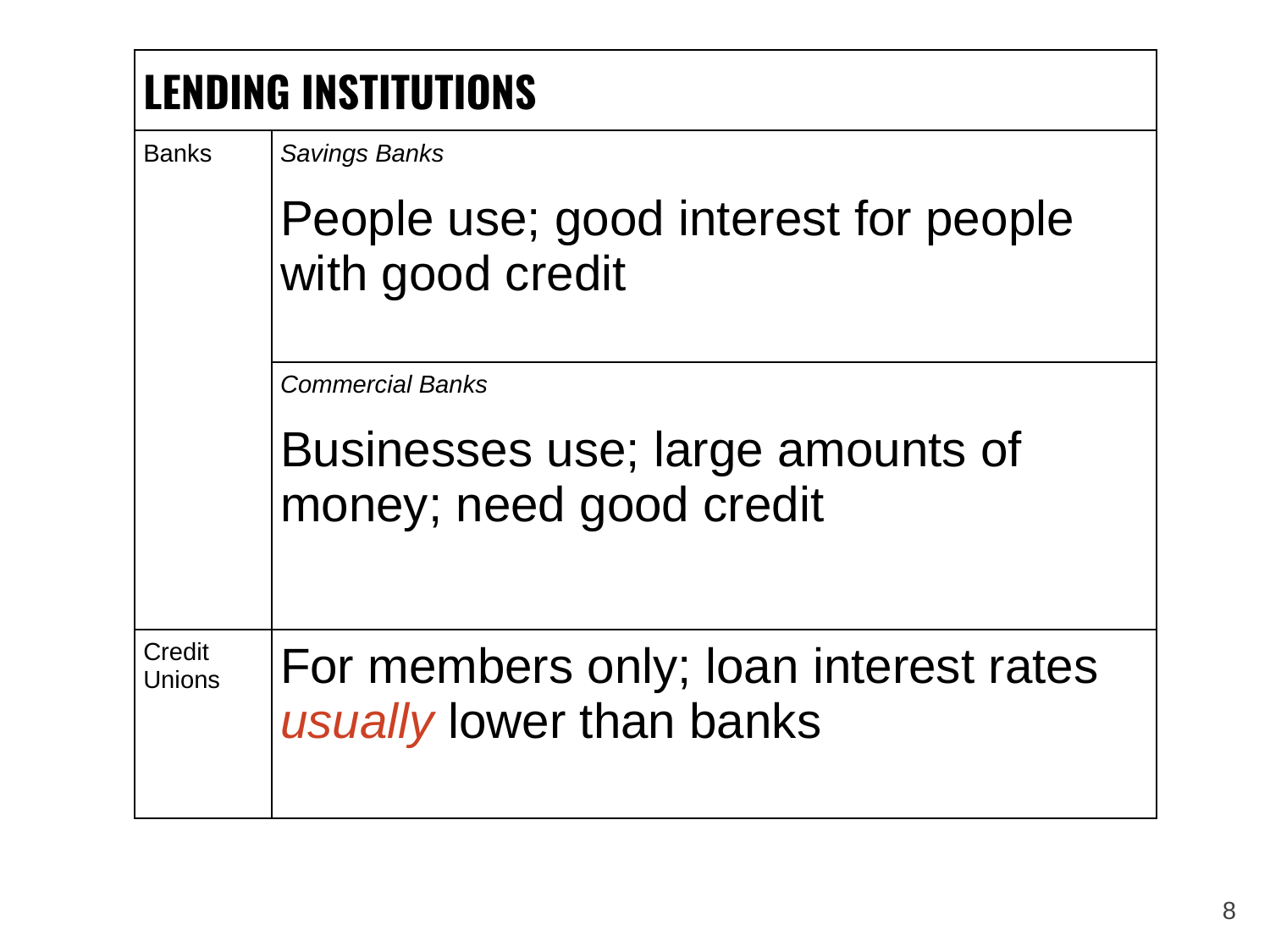

Vocabulary
| LENDING INSTITUTIONS |  |
| --- | --- |
| Banks | Savings Banks People use; good interest for people with good credit |
|  | Commercial Banks Businesses use; large amounts of money; need good credit |
| Credit Unions | For members only; loan interest rates usually lower than banks |

8